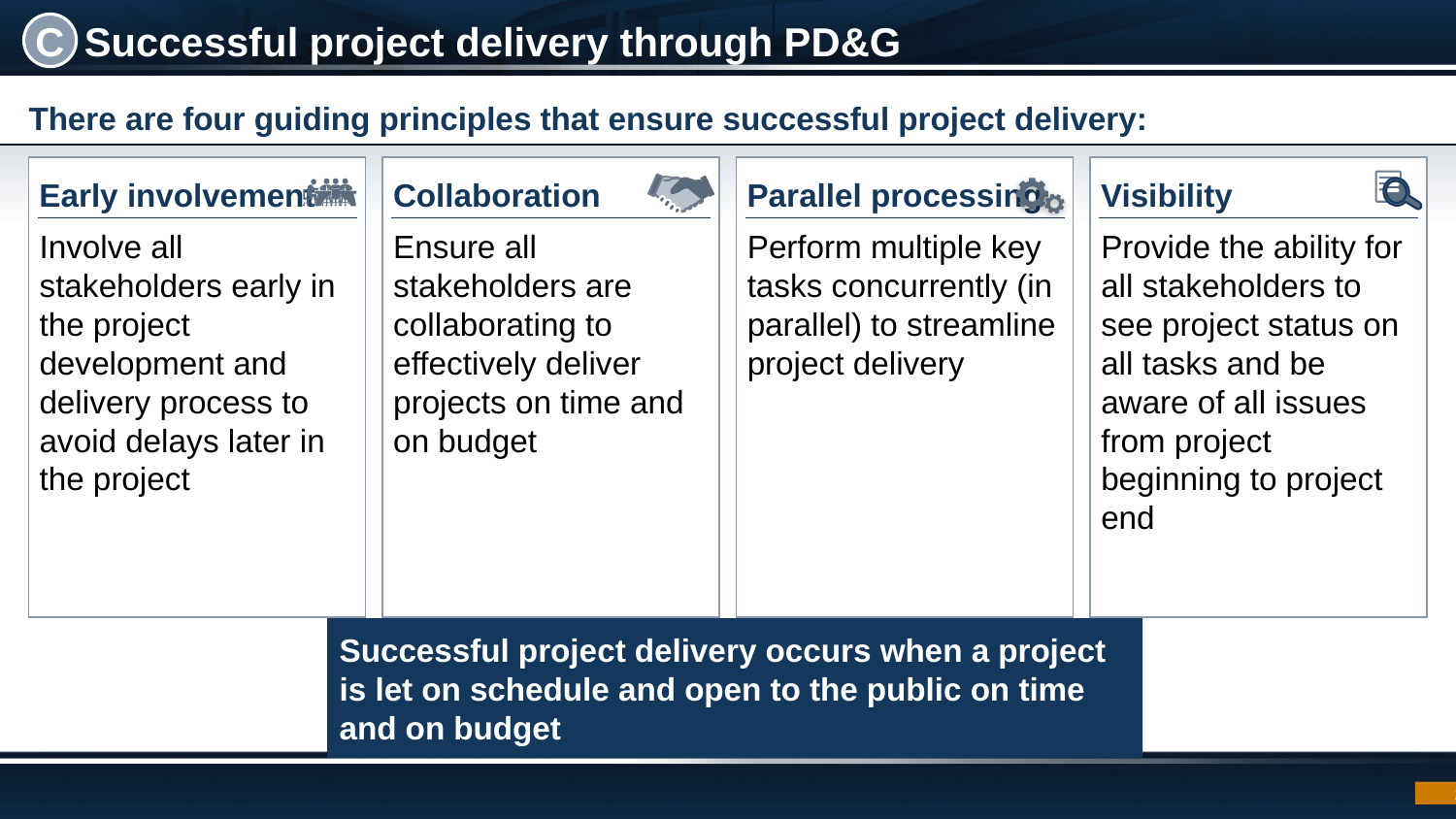

C
# Successful project delivery through PD&G
There are four guiding principles that ensure successful project delivery:

Collaboration
Parallel processing
Visibility
Early involvement

Ensure all stakeholders are collaborating to effectively deliver projects on time and on budget
Perform multiple key tasks concurrently (in parallel) to streamline project delivery
Involve all stakeholders early in the project development and delivery process to avoid delays later in the project
Provide the ability for all stakeholders to see project status on all tasks and be aware of all issues from project beginning to project end
Successful project delivery occurs when a project is let on schedule and open to the public on time and on budget